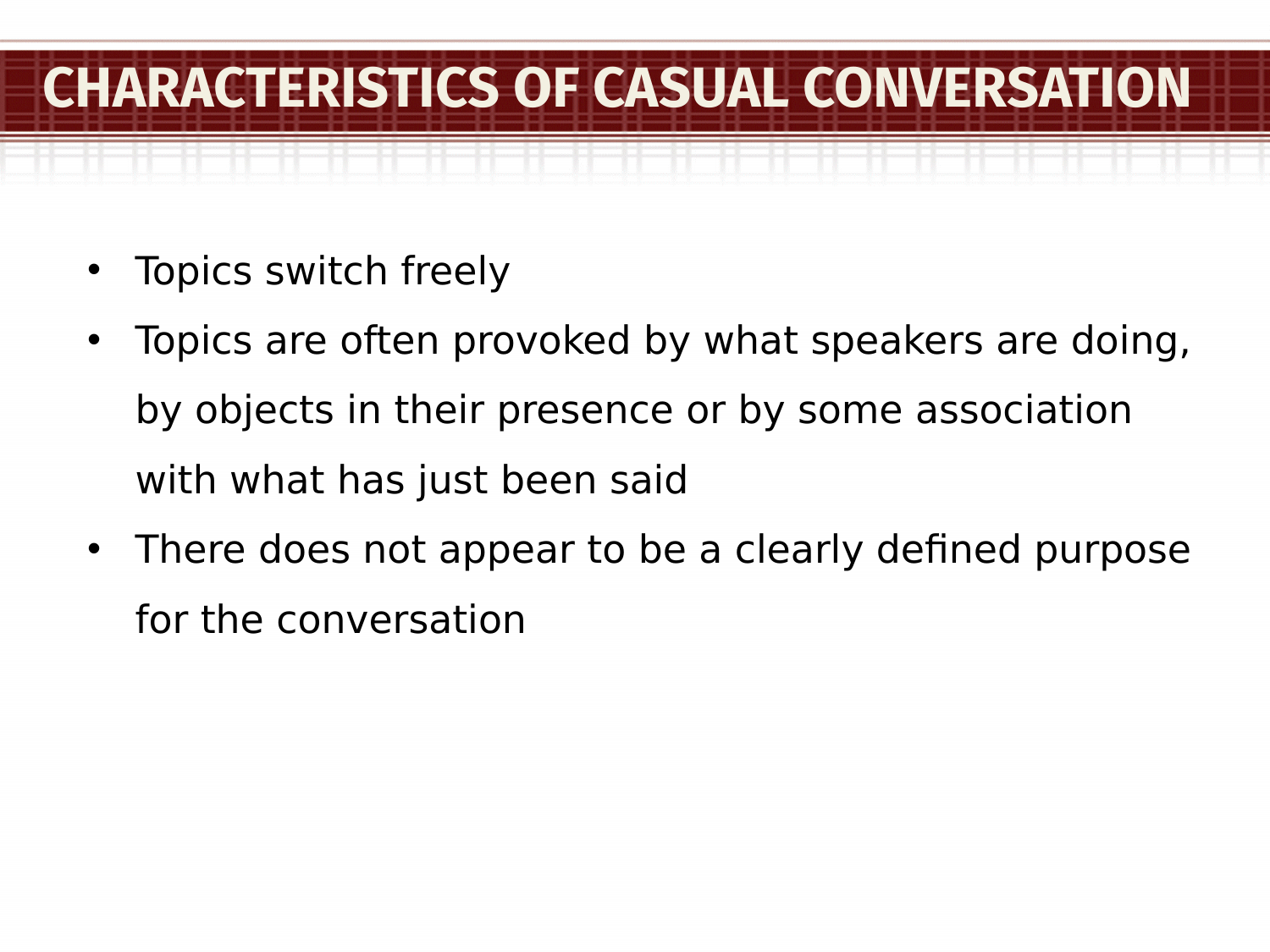

# Characteristics of casual conversation
Topics switch freely
Topics are often provoked by what speakers are doing, by objects in their presence or by some association with what has just been said
There does not appear to be a clearly defined purpose for the conversation